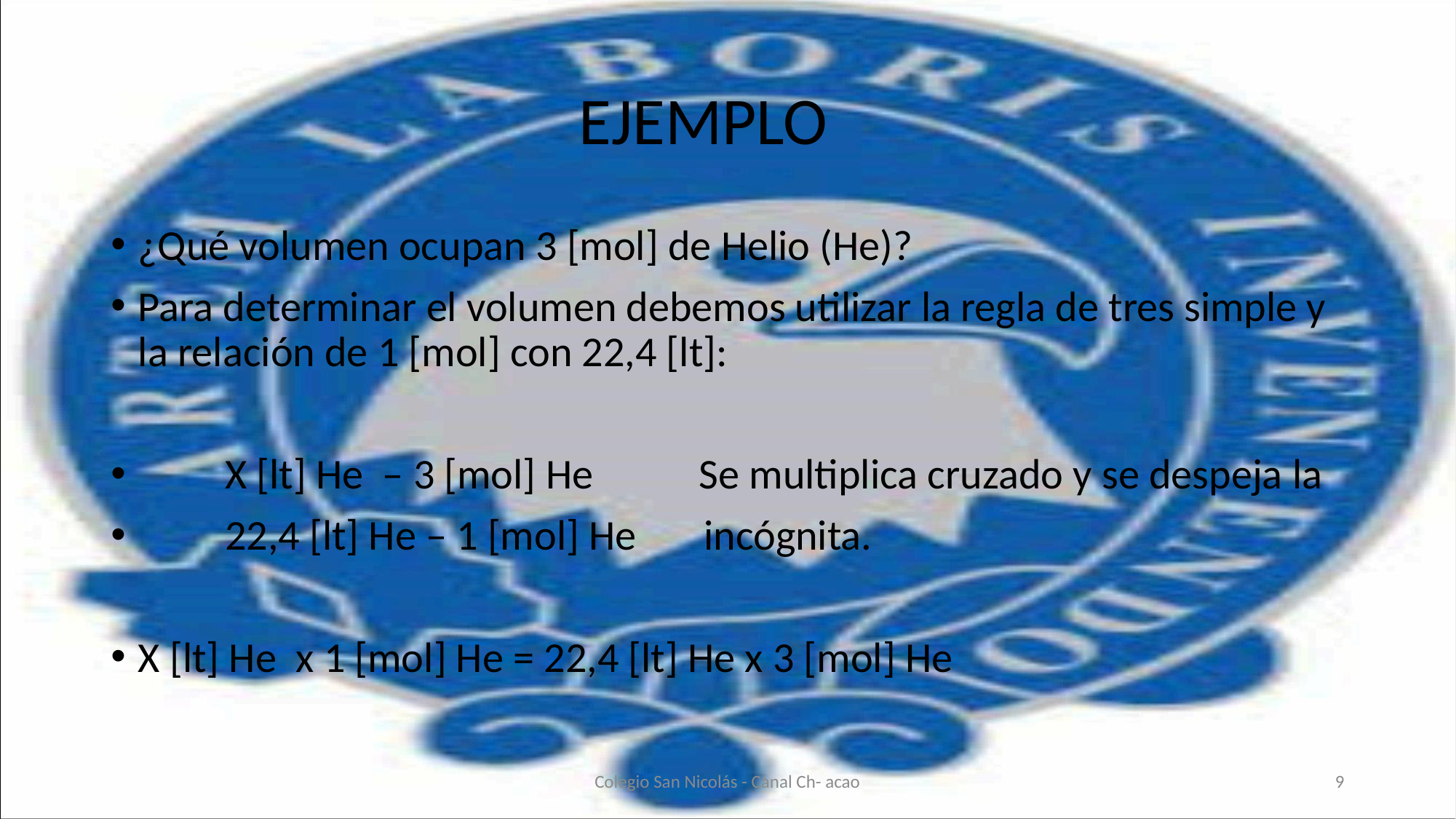

# EJEMPLO
¿Qué volumen ocupan 3 [mol] de Helio (He)?
Para determinar el volumen debemos utilizar la regla de tres simple y la relación de 1 [mol] con 22,4 [lt]:

         X [lt] He  – 3 [mol] He           Se multiplica cruzado y se despeja la
         22,4 [lt] He – 1 [mol] He       incógnita.

X [lt] He  x 1 [mol] He = 22,4 [lt] He x 3 [mol] He
Colegio San Nicolás - Canal Ch- acao
9